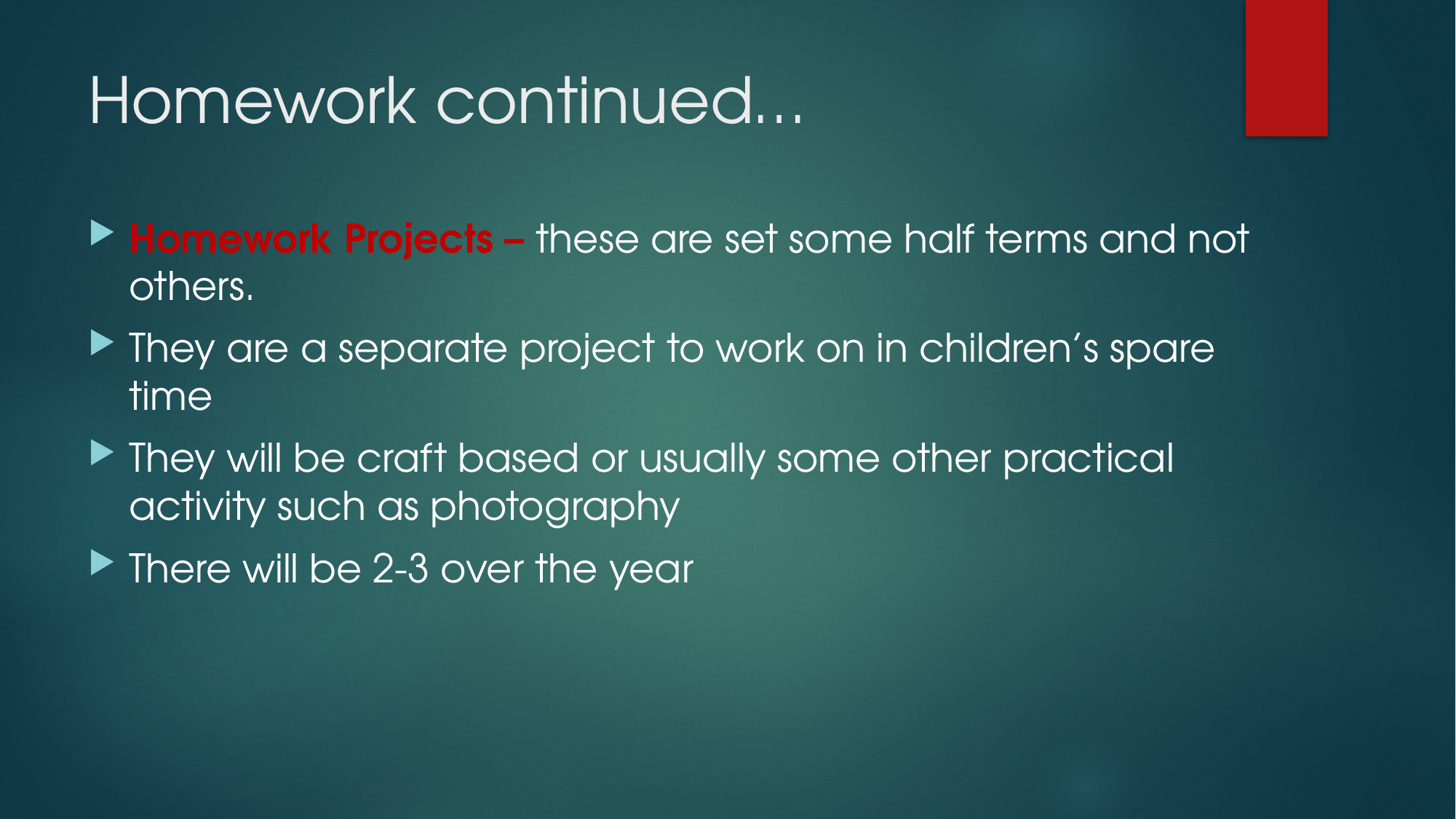

# Homework continued…
Homework Projects – these are set some half terms and not others.
They are a separate project to work on in children’s spare time
They will be craft based or usually some other practical activity such as photography
There will be 2-3 over the year